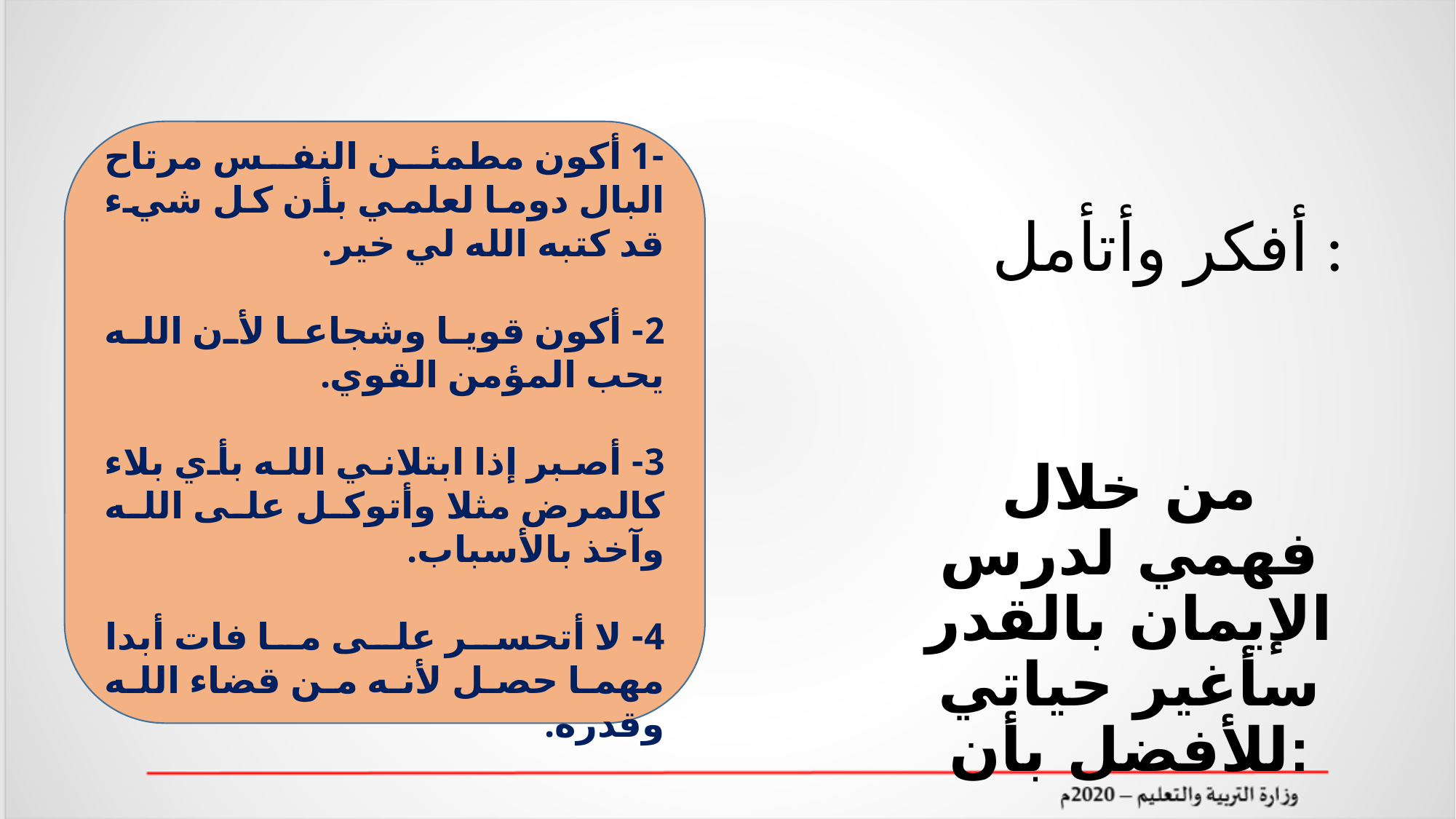

-1 أكون مطمئن النفس مرتاح البال دوما لعلمي بأن كل شيء قد كتبه الله لي خير.

2- أكون قويا وشجاعا لأن الله يحب المؤمن القوي.

3- أصبر إذا ابتلاني الله بأي بلاء كالمرض مثلا وأتوكل على الله وآخذ بالأسباب.

4- لا أتحسر على ما فات أبدا مهما حصل لأنه من قضاء الله وقدره.
# أفكر وأتأمل :
من خلال فهمي لدرس الإيمان بالقدر سأغير حياتي للأفضل بأن: